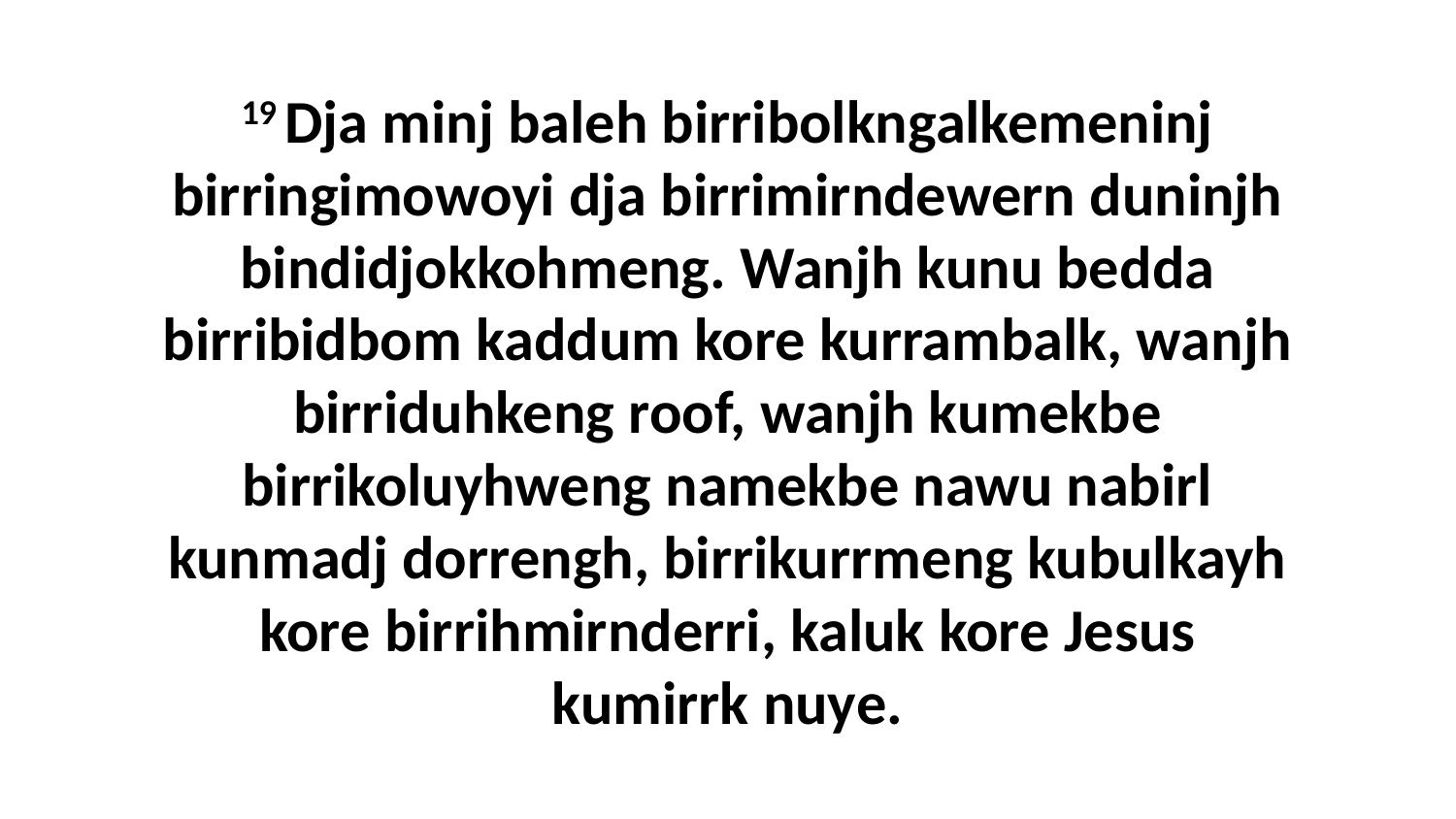

19 Dja minj baleh birribolkngalkemeninj birringimowoyi dja birrimirndewern duninjh bindidjokkohmeng. Wanjh kunu bedda birribidbom kaddum kore kurrambalk, wanjh birriduhkeng roof, wanjh kumekbe birrikoluyhweng namekbe nawu nabirl kunmadj dorrengh, birrikurrmeng kubulkayh kore birrihmirnderri, kaluk kore Jesus kumirrk nuye.